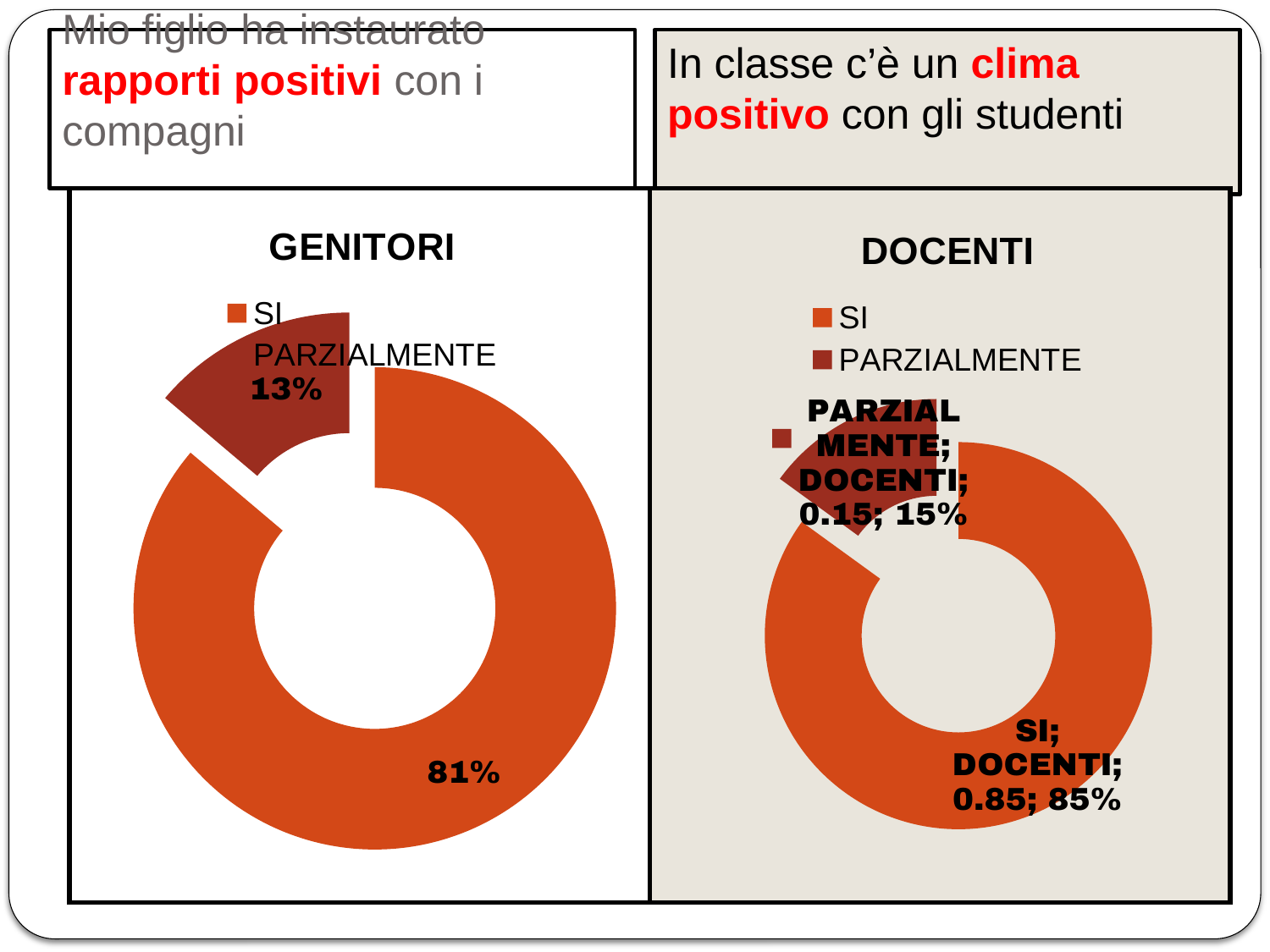

# Mio figlio ha instaurato rapporti positivi con i compagni
In classe c’è un clima positivo con gli studenti

|  |  |
| --- | --- |

### Chart:

| Category | GENITORI |
|---|---|
| SI | 0.81 |
| PARZIALMENTE | 0.13 |

### Chart:

| Category | DOCENTI |
|---|---|
| SI | 0.8500000000000002 |
| PARZIALMENTE | 0.15000000000000005 |